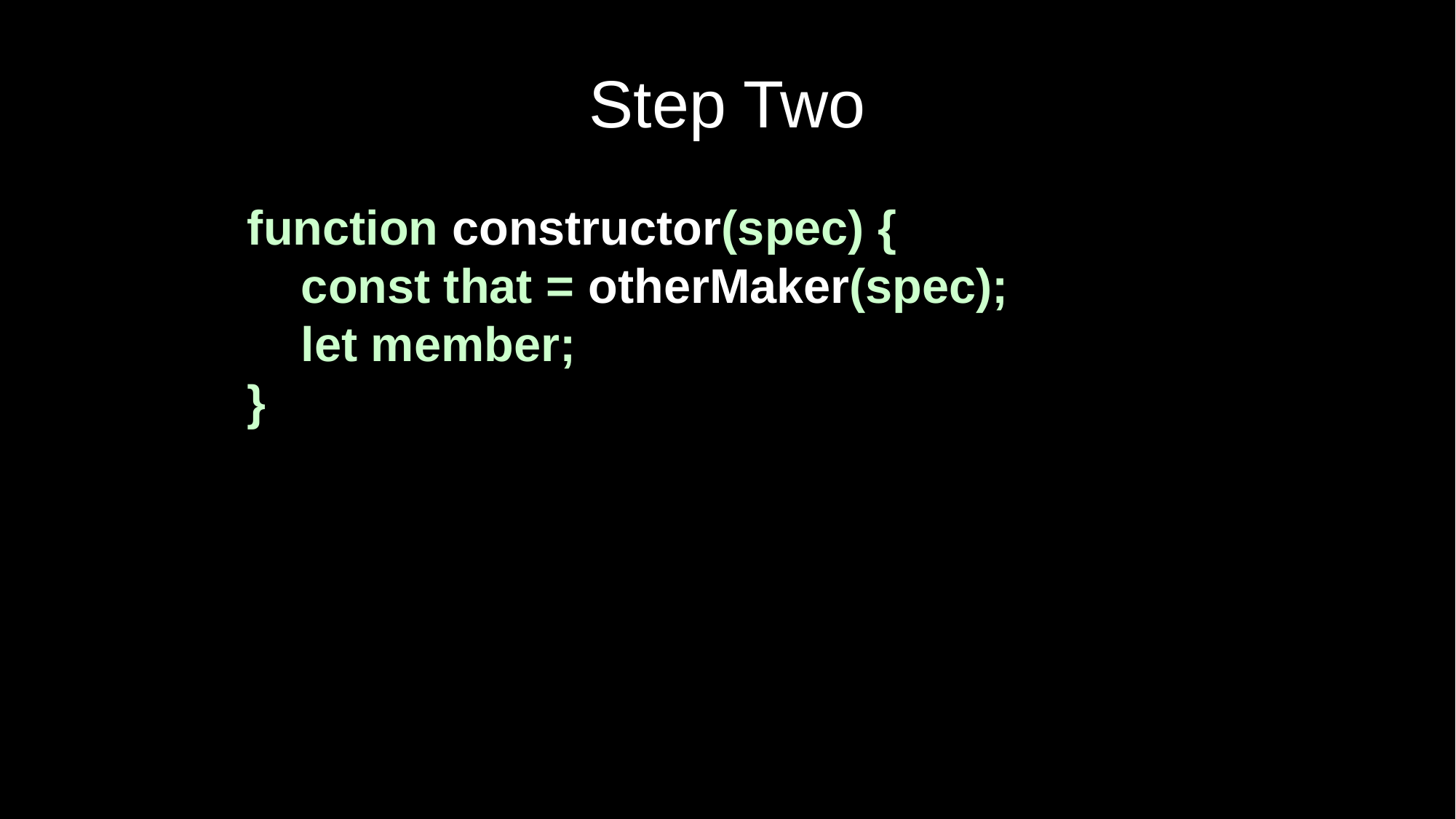

# Step Two
function constructor(spec) {
    const that = otherMaker(spec);
    let member;
}